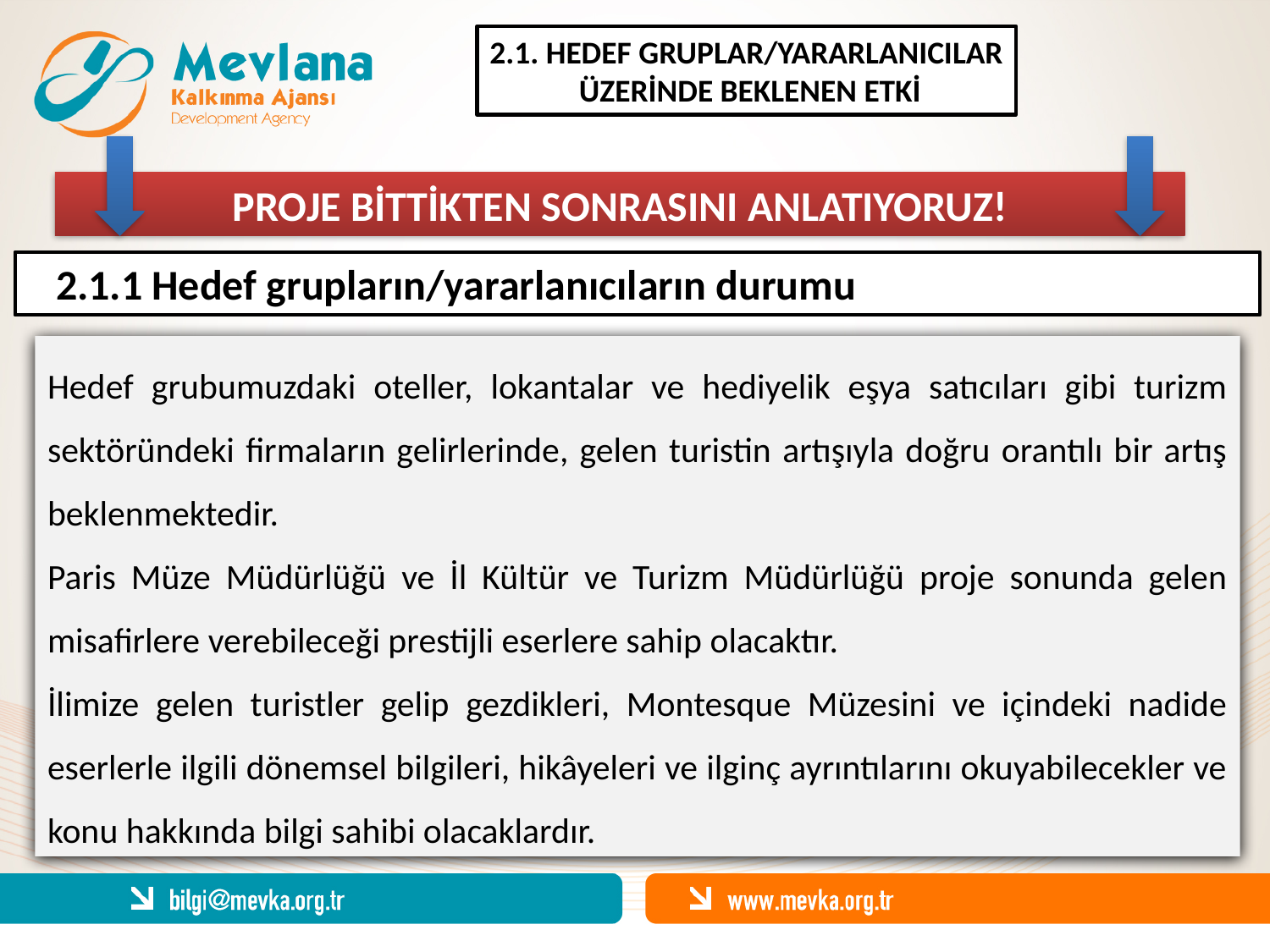

2.1. HEDEF GRUPLAR/YARARLANICILAR
 ÜZERİNDE BEKLENEN ETKİ

PROJE BİTTİKTEN SONRASINI ANLATIYORUZ!
   2.1.1 Hedef grupların/yararlanıcıların durumu
Hedef grubumuzdaki oteller, lokantalar ve hediyelik eşya satıcıları gibi turizm sektöründeki firmaların gelirlerinde, gelen turistin artışıyla doğru orantılı bir artış beklenmektedir.
Paris Müze Müdürlüğü ve İl Kültür ve Turizm Müdürlüğü proje sonunda gelen misafirlere verebileceği prestijli eserlere sahip olacaktır.
İlimize gelen turistler gelip gezdikleri, Montesque Müzesini ve içindeki nadide eserlerle ilgili dönemsel bilgileri, hikâyeleri ve ilginç ayrıntılarını okuyabilecekler ve konu hakkında bilgi sahibi olacaklardır.